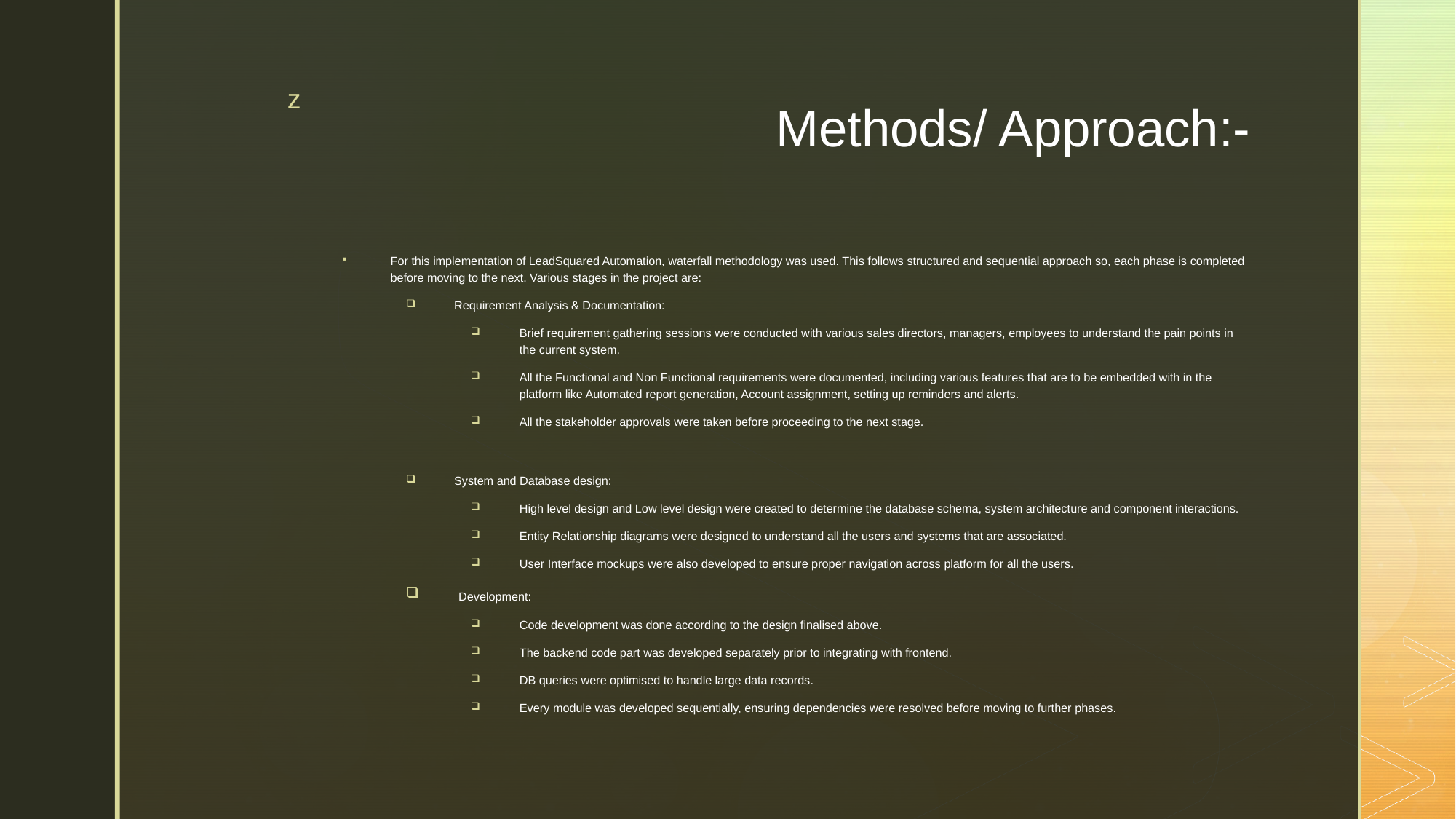

# Methods/ Approach:-
For this implementation of LeadSquared Automation, waterfall methodology was used. This follows structured and sequential approach so, each phase is completed before moving to the next. Various stages in the project are:
Requirement Analysis & Documentation:
Brief requirement gathering sessions were conducted with various sales directors, managers, employees to understand the pain points in the current system.
All the Functional and Non Functional requirements were documented, including various features that are to be embedded with in the platform like Automated report generation, Account assignment, setting up reminders and alerts.
All the stakeholder approvals were taken before proceeding to the next stage.

System and Database design:
High level design and Low level design were created to determine the database schema, system architecture and component interactions.
Entity Relationship diagrams were designed to understand all the users and systems that are associated.
User Interface mockups were also developed to ensure proper navigation across platform for all the users.
 Development:
Code development was done according to the design finalised above.
The backend code part was developed separately prior to integrating with frontend.
DB queries were optimised to handle large data records.
Every module was developed sequentially, ensuring dependencies were resolved before moving to further phases.